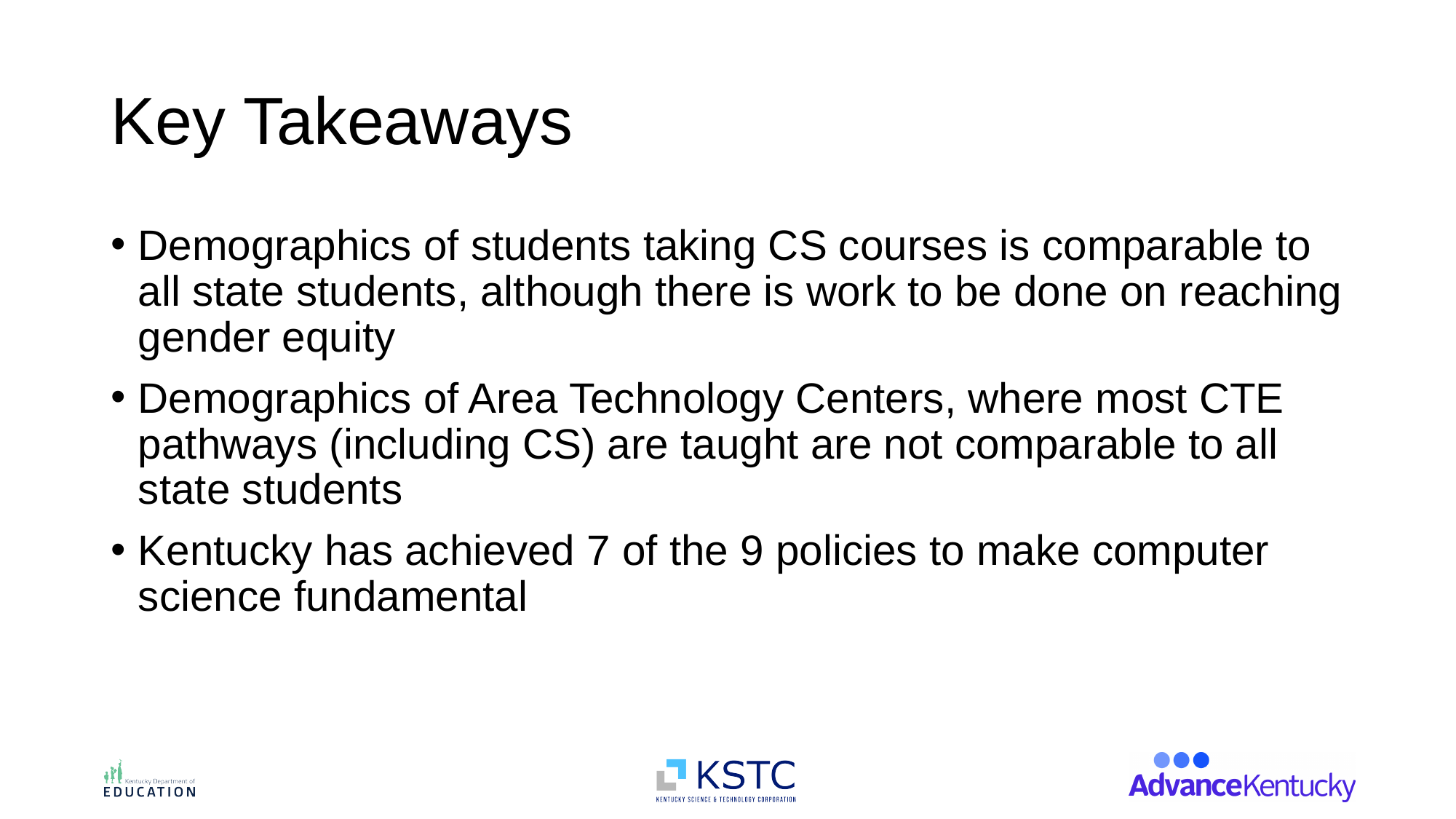

# Key Takeaways
Demographics of students taking CS courses is comparable to all state students, although there is work to be done on reaching gender equity
Demographics of Area Technology Centers, where most CTE pathways (including CS) are taught are not comparable to all state students
Kentucky has achieved 7 of the 9 policies to make computer science fundamental